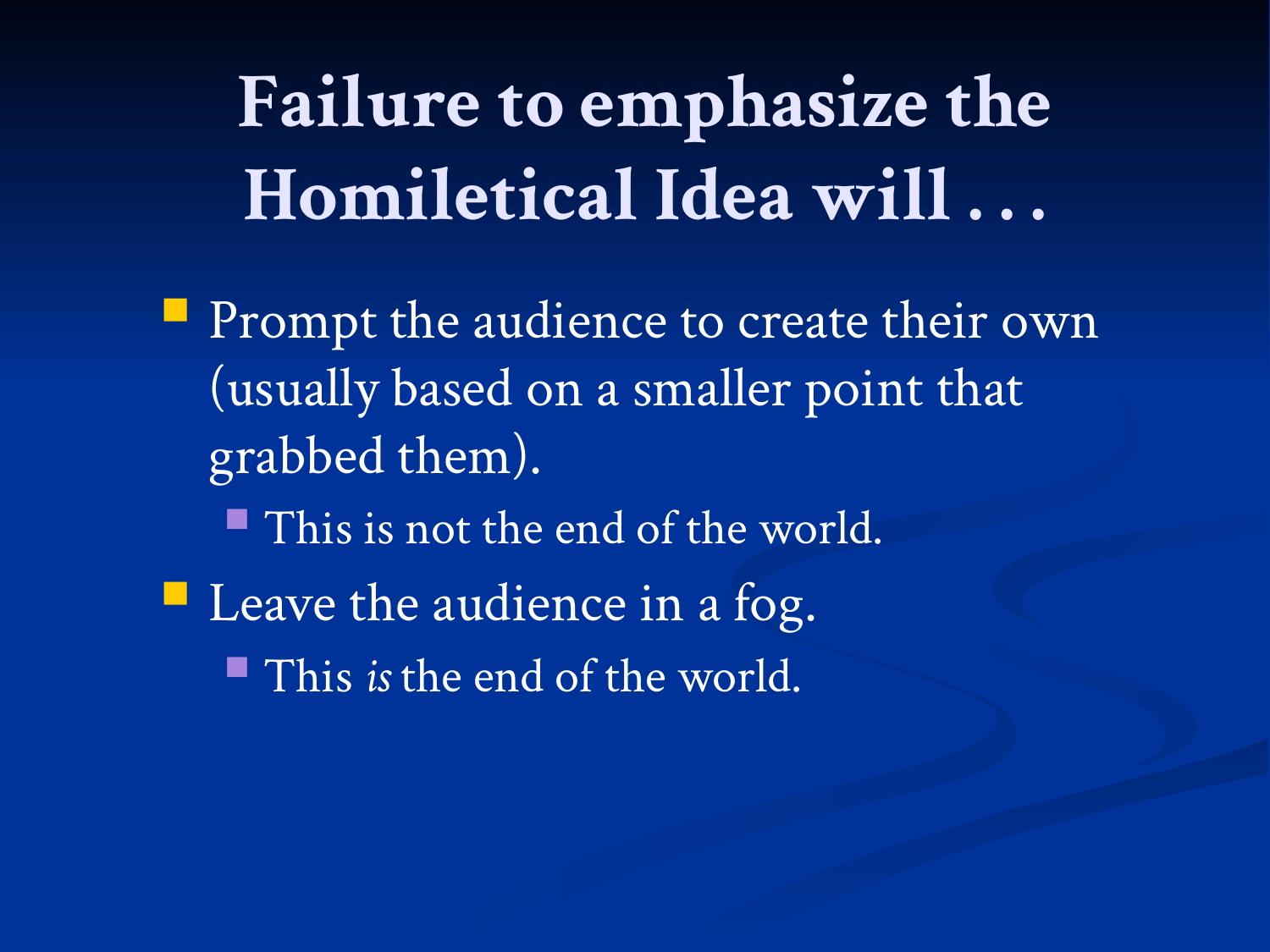

# Failure to emphasize the Homiletical Idea will . . .
Prompt the audience to create their own (usually based on a smaller point that grabbed them).
This is not the end of the world.
Leave the audience in a fog.
This is the end of the world.